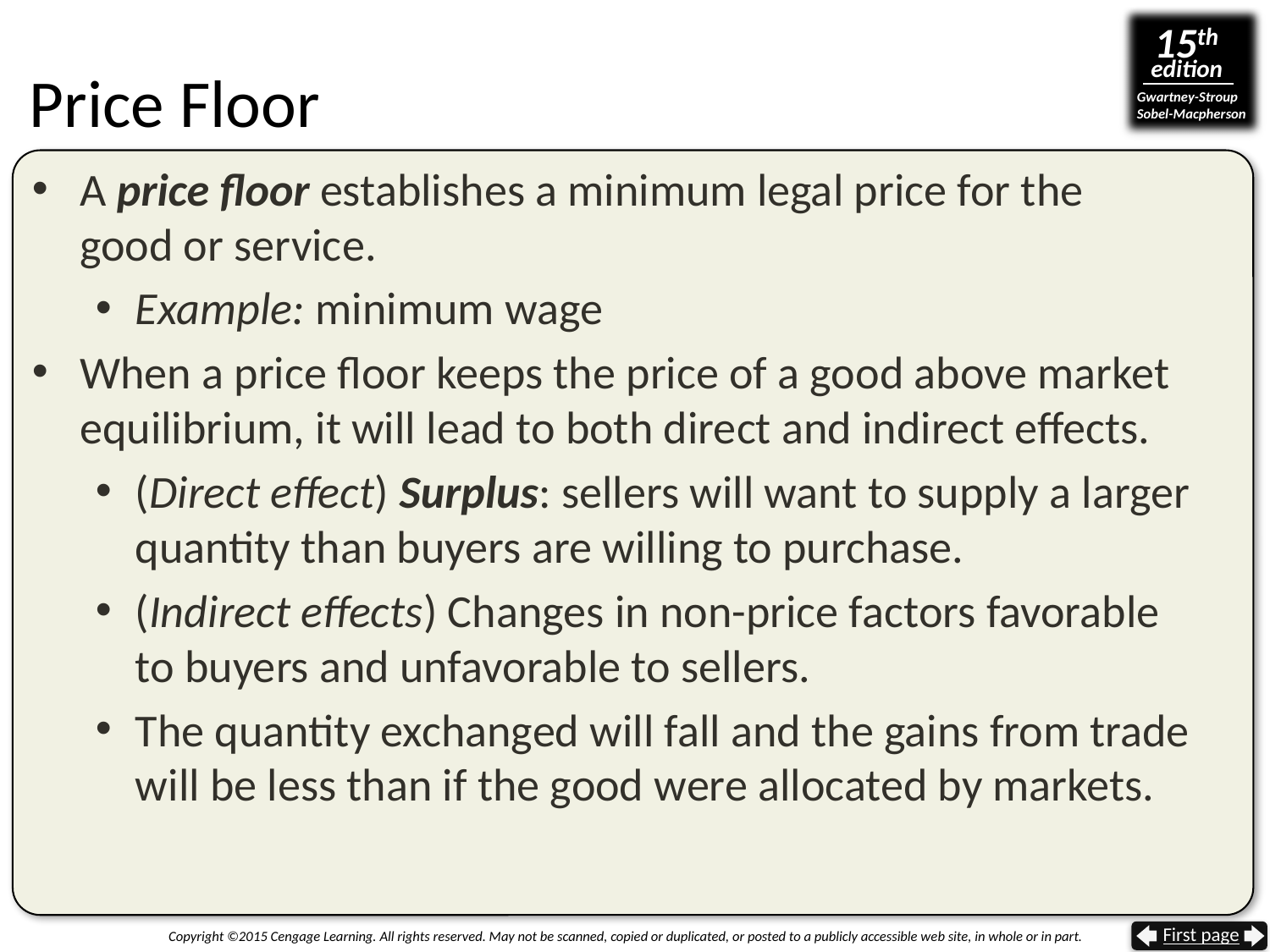

# Price Floor
A price floor establishes a minimum legal price for the
good or service.
Example: minimum wage
When a price floor keeps the price of a good above market equilibrium, it will lead to both direct and indirect effects.
(Direct effect) Surplus: sellers will want to supply a larger quantity than buyers are willing to purchase.
(Indirect effects) Changes in non-price factors favorable to buyers and unfavorable to sellers.
The quantity exchanged will fall and the gains from trade will be less than if the good were allocated by markets.